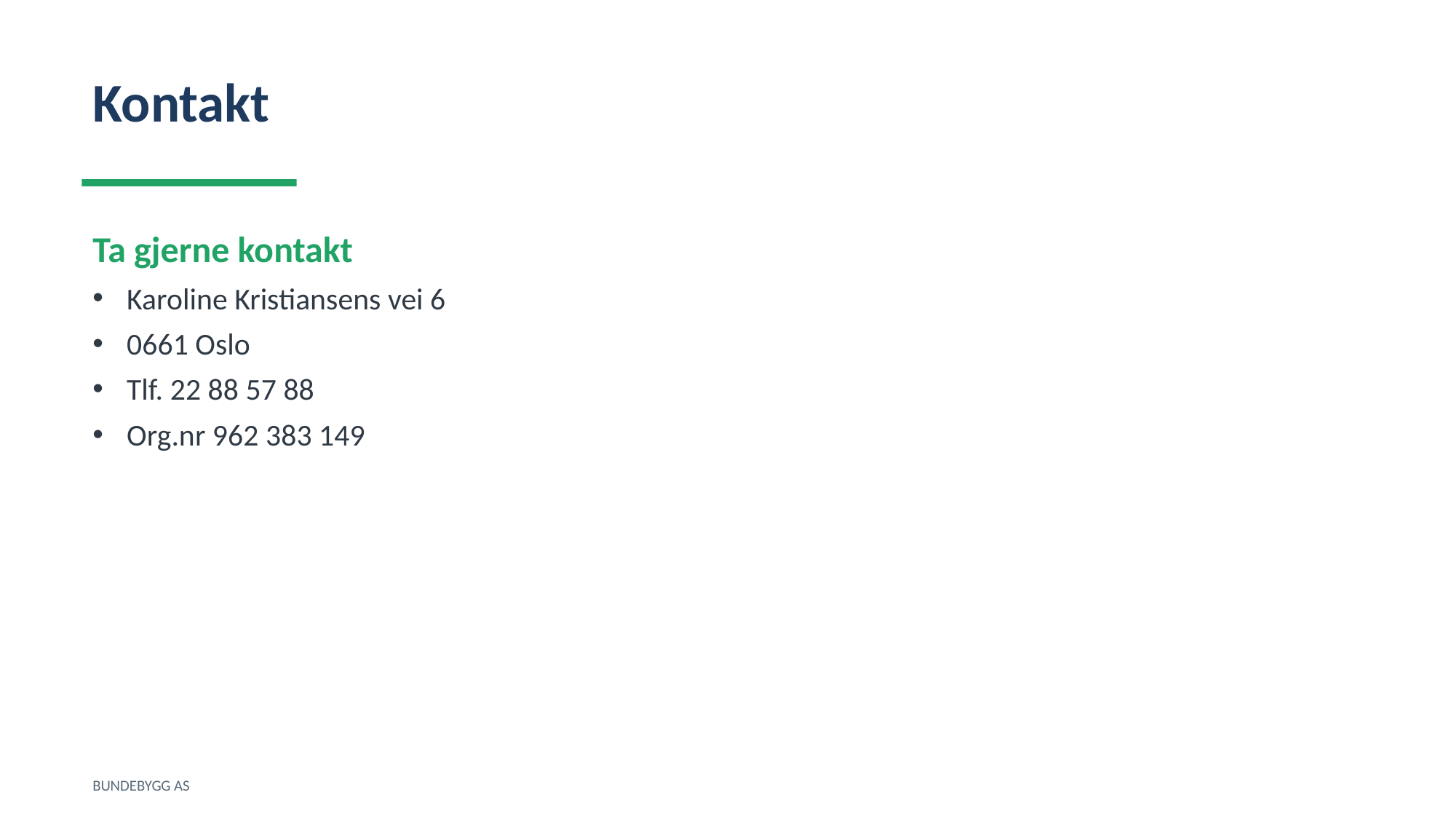

Kontakt

Ta gjerne kontakt
Karoline Kristiansens vei 6
0661 Oslo
Tlf. 22 88 57 88
Org.nr 962 383 149
BUNDEBYGG AS